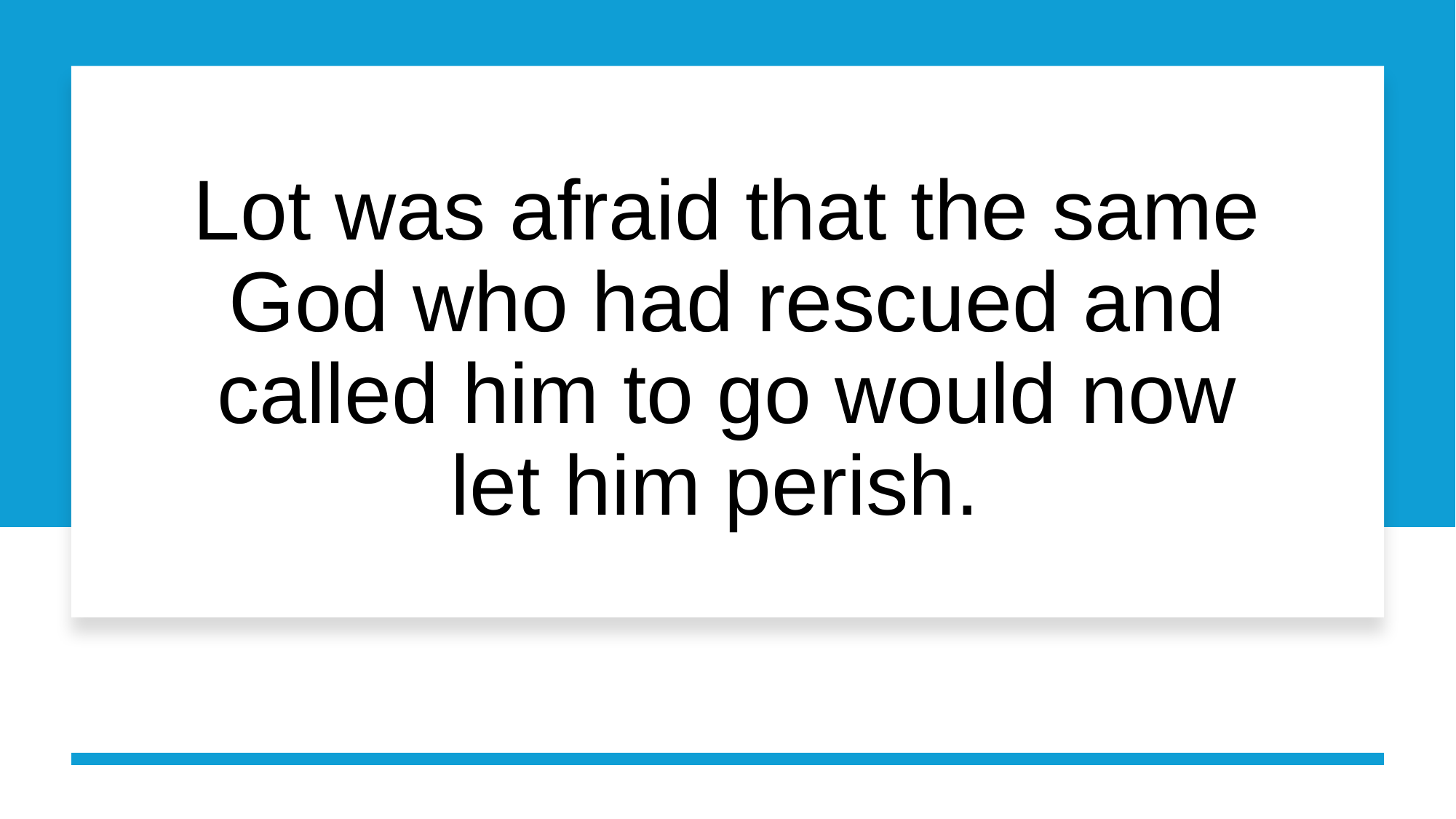

# Lot was afraid that the same God who had rescued and called him to go would now let him perish.